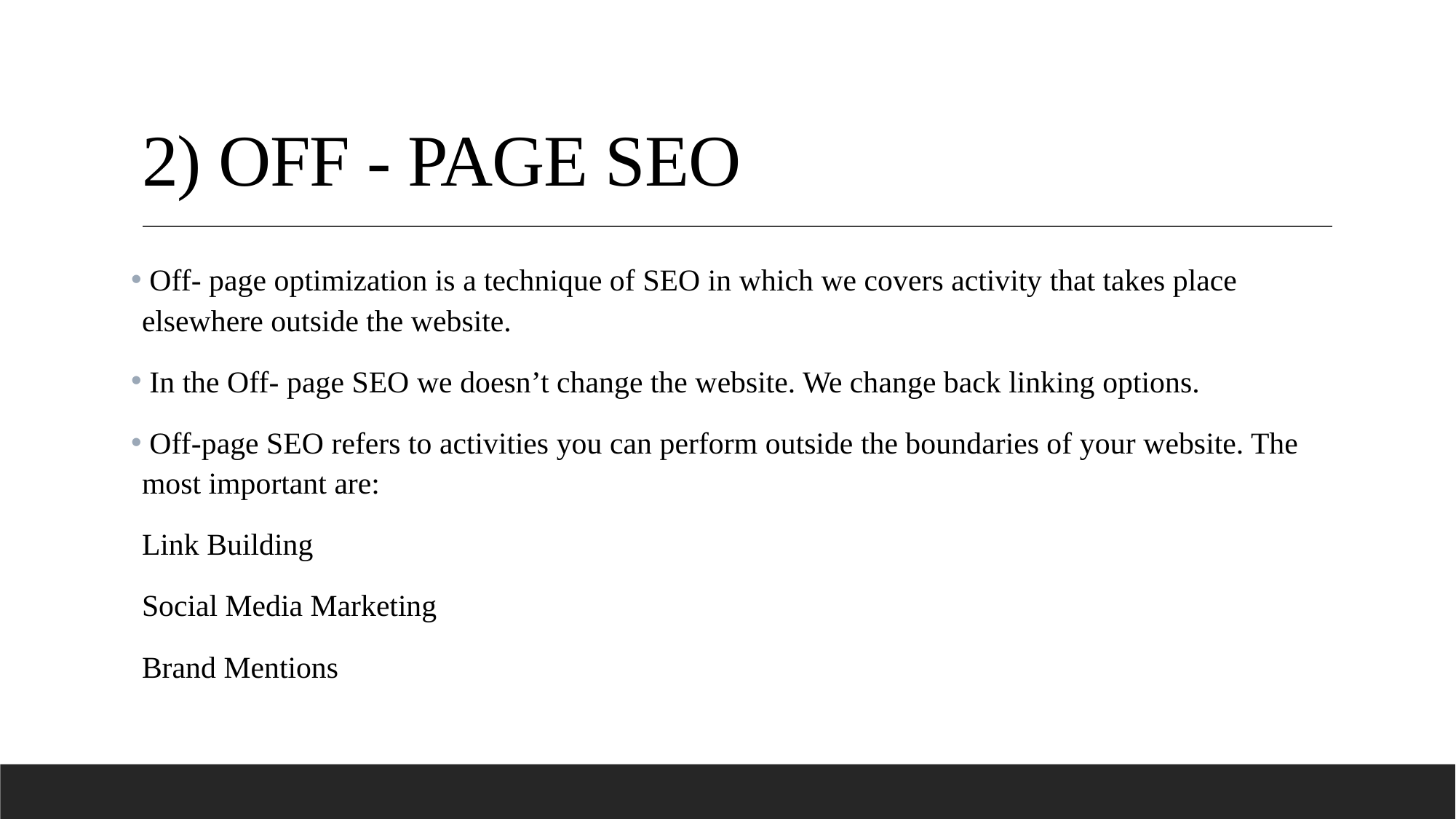

# 2) OFF - PAGE SEO
 Off- page optimization is a technique of SEO in which we covers activity that takes place elsewhere outside the website.
 In the Off- page SEO we doesn’t change the website. We change back linking options.
 Off-page SEO refers to activities you can perform outside the boundaries of your website. The most important are:
Link Building
Social Media Marketing
Brand Mentions